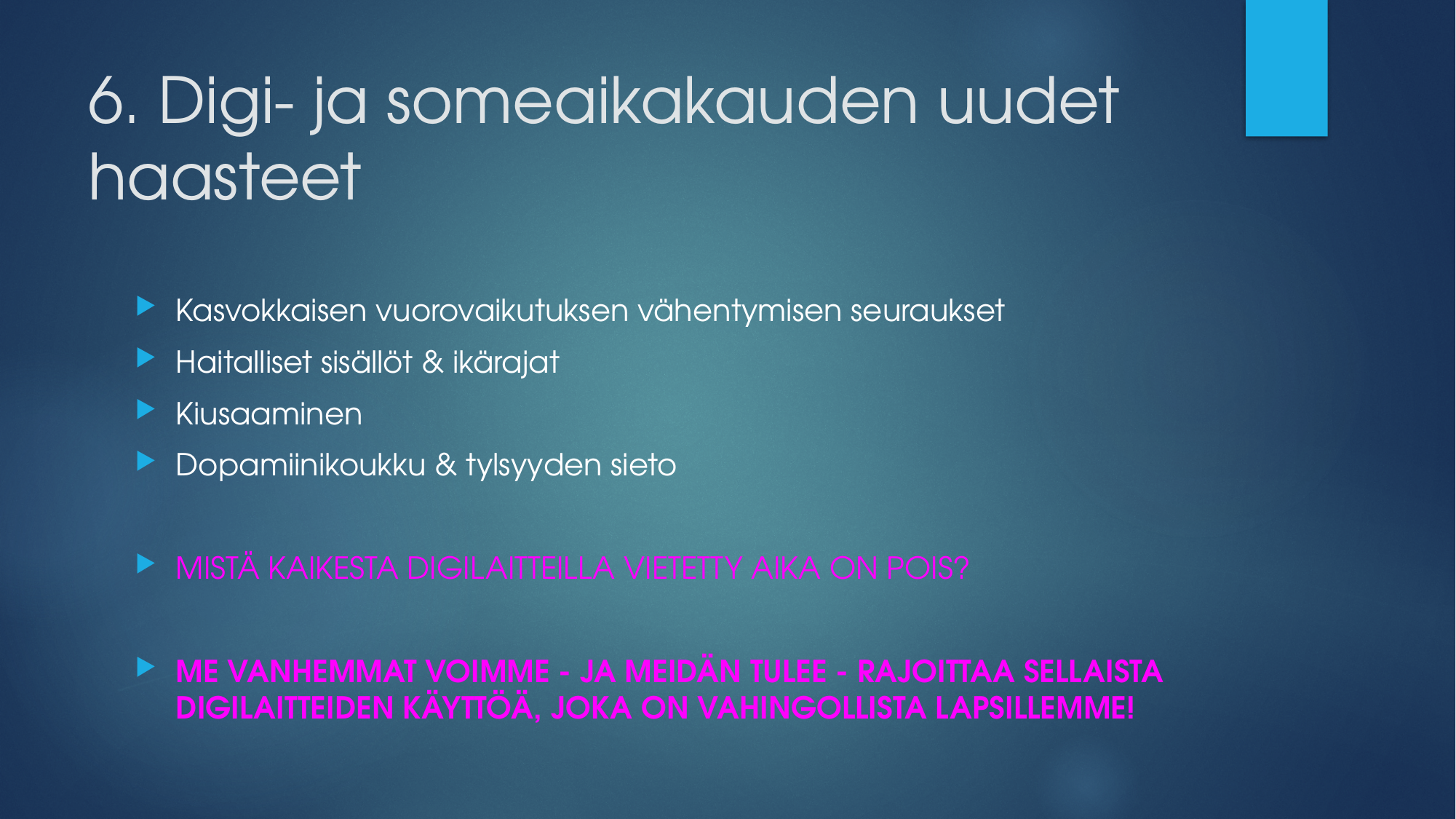

# 6. Digi- ja someaikakauden uudet haasteet
Kasvokkaisen vuorovaikutuksen vähentymisen seuraukset
Haitalliset sisällöt & ikärajat
Kiusaaminen
Dopamiinikoukku & tylsyyden sieto

MISTÄ KAIKESTA DIGILAITTEILLA VIETETTY AIKA ON POIS?

ME VANHEMMAT VOIMME - JA MEIDÄN TULEE - RAJOITTAA SELLAISTA DIGILAITTEIDEN KÄYTTÖÄ, JOKA ON VAHINGOLLISTA LAPSILLEMME!